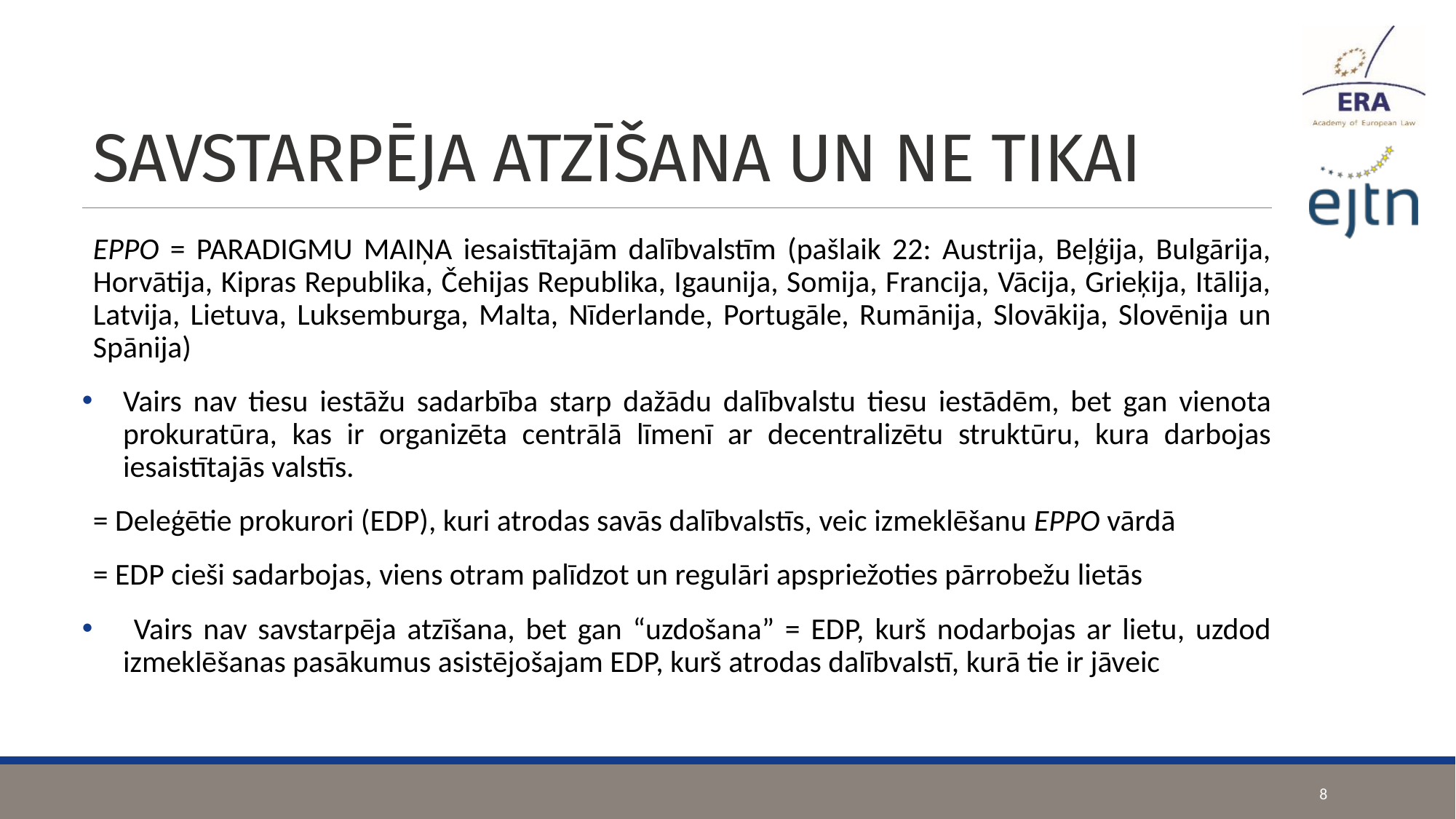

# SAVSTARPĒJA ATZĪŠANA UN NE TIKAI
EPPO = PARADIGMU MAIŅA iesaistītajām dalībvalstīm (pašlaik 22: Austrija, Beļģija, Bulgārija, Horvātija, Kipras Republika, Čehijas Republika, Igaunija, Somija, Francija, Vācija, Grieķija, Itālija, Latvija, Lietuva, Luksemburga, Malta, Nīderlande, Portugāle, Rumānija, Slovākija, Slovēnija un Spānija)
Vairs nav tiesu iestāžu sadarbība starp dažādu dalībvalstu tiesu iestādēm, bet gan vienota prokuratūra, kas ir organizēta centrālā līmenī ar decentralizētu struktūru, kura darbojas iesaistītajās valstīs.
= Deleģētie prokurori (EDP), kuri atrodas savās dalībvalstīs, veic izmeklēšanu EPPO vārdā
= EDP cieši sadarbojas, viens otram palīdzot un regulāri apspriežoties pārrobežu lietās
 Vairs nav savstarpēja atzīšana, bet gan “uzdošana” = EDP, kurš nodarbojas ar lietu, uzdod izmeklēšanas pasākumus asistējošajam EDP, kurš atrodas dalībvalstī, kurā tie ir jāveic
8